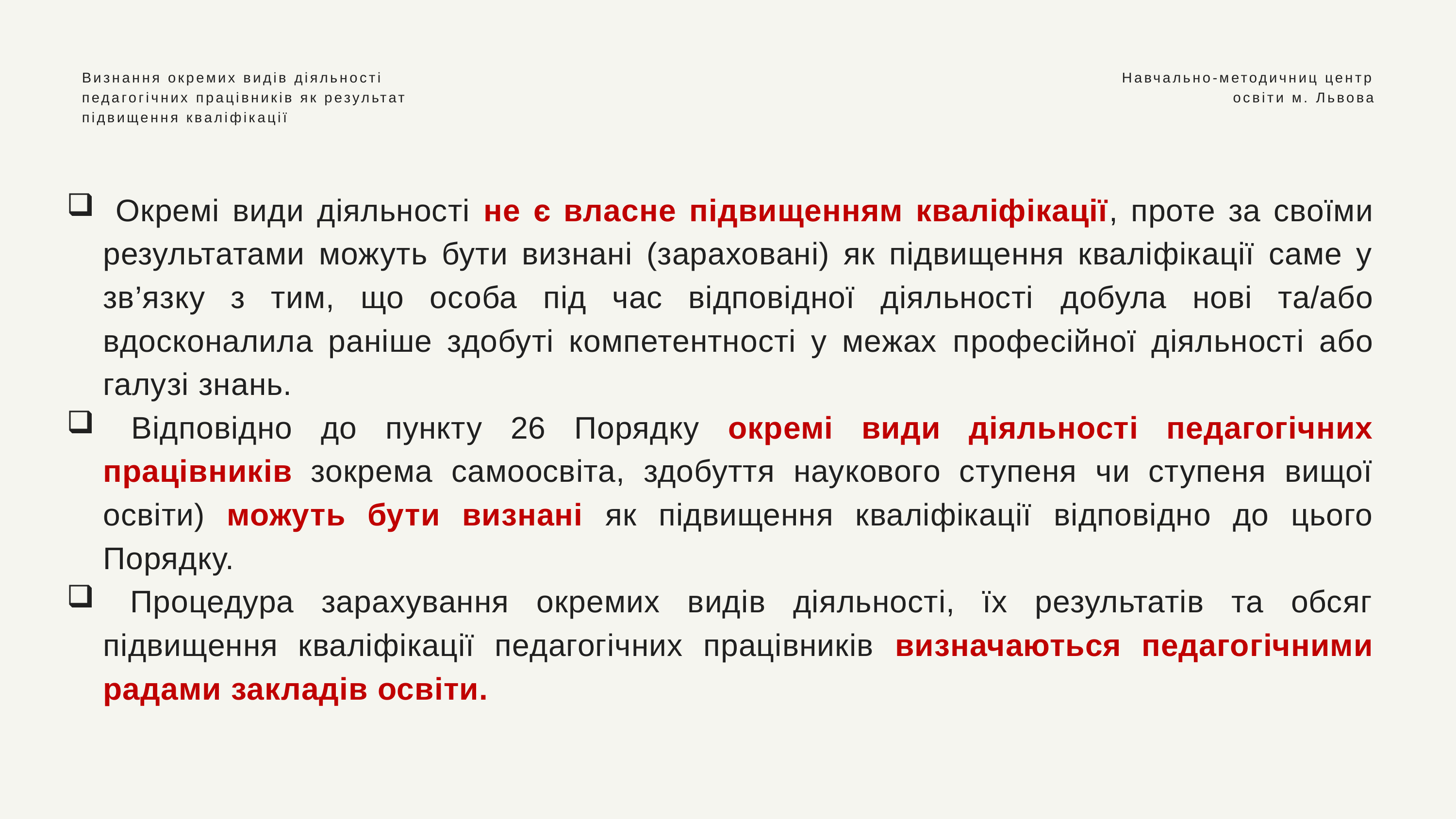

Визнання окремих видів діяльності педагогічних працівників як результат підвищення кваліфікації
Навчально-методичниц центр освіти м. Львова
 Окремі види діяльності не є власне підвищенням кваліфікації, проте за своїми результатами можуть бути визнані (зараховані) як підвищення кваліфікації саме у зв’язку з тим, що особа під час відповідної діяльності добула нові та/або вдосконалила раніше здобуті компетентності у межах професійної діяльності або галузі знань.
 Відповідно до пункту 26 Порядку окремі види діяльності педагогічних працівників зокрема самоосвіта, здобуття наукового ступеня чи ступеня вищої освіти) можуть бути визнані як підвищення кваліфікації відповідно до цього Порядку.
 Процедура зарахування окремих видів діяльності, їх результатів та обсяг підвищення кваліфікації педагогічних працівників визначаються педагогічними радами закладів освіти.